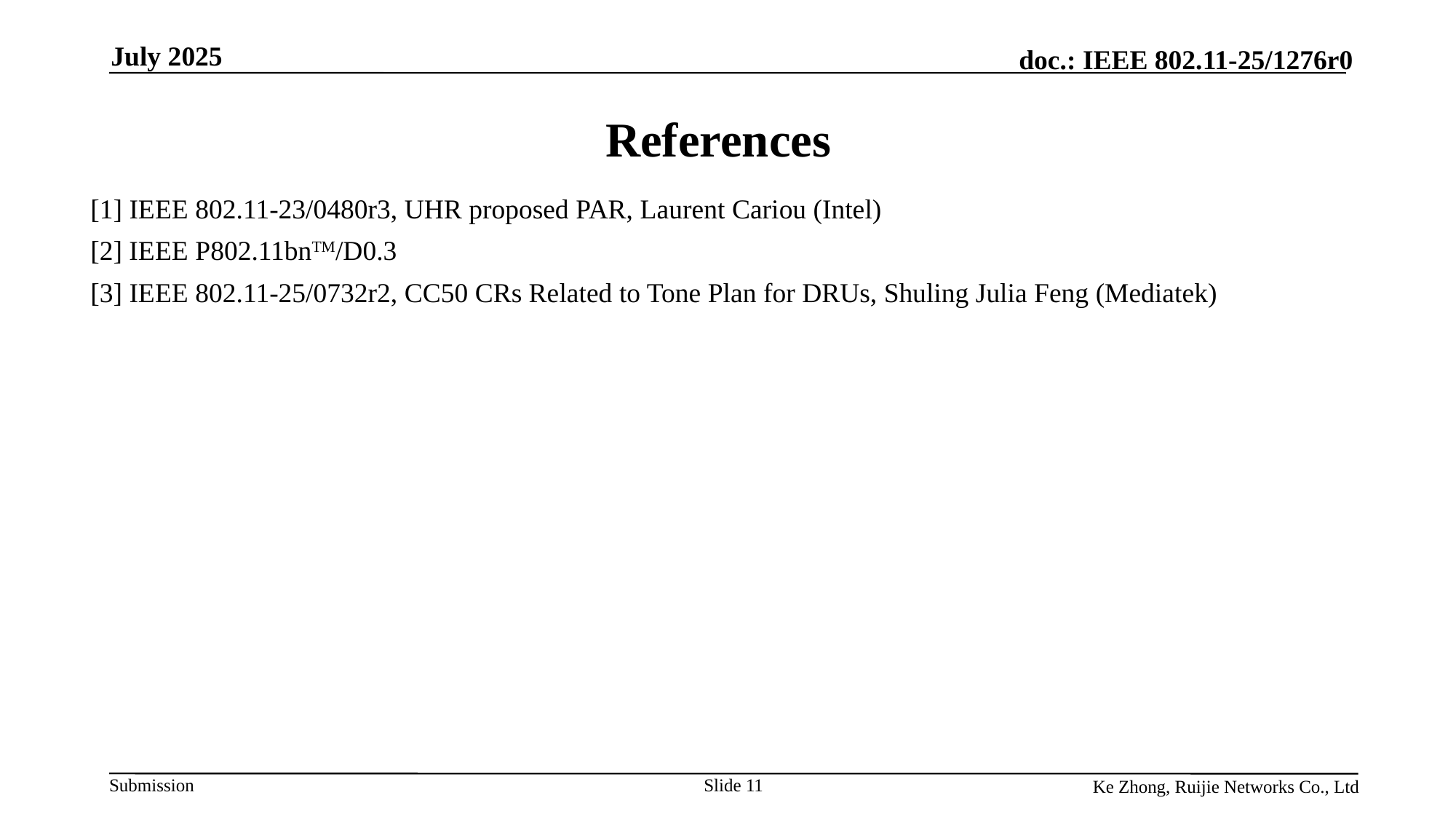

July 2025
# References
[1] IEEE 802.11-23/0480r3, UHR proposed PAR, Laurent Cariou (Intel)
[2] IEEE P802.11bnTM/D0.3
[3] IEEE 802.11-25/0732r2, CC50 CRs Related to Tone Plan for DRUs, Shuling Julia Feng (Mediatek)

Slide 11
Ke Zhong, Ruijie Networks Co., Ltd